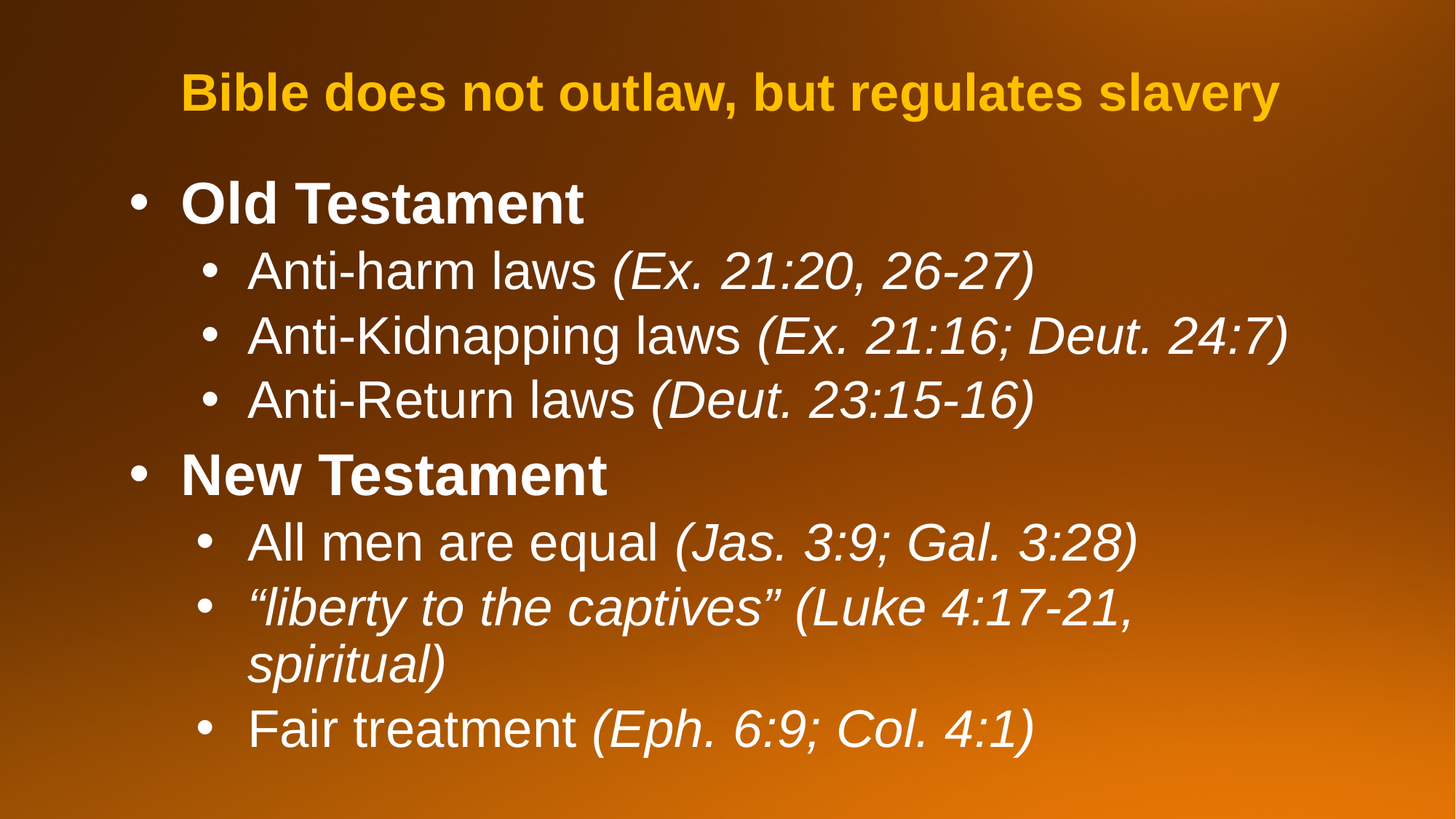

# Bible does not outlaw, but regulates slavery
Old Testament
Anti-harm laws (Ex. 21:20, 26-27)
Anti-Kidnapping laws (Ex. 21:16; Deut. 24:7)
Anti-Return laws (Deut. 23:15-16)
New Testament
All men are equal (Jas. 3:9; Gal. 3:28)
“liberty to the captives” (Luke 4:17-21, spiritual)
Fair treatment (Eph. 6:9; Col. 4:1)